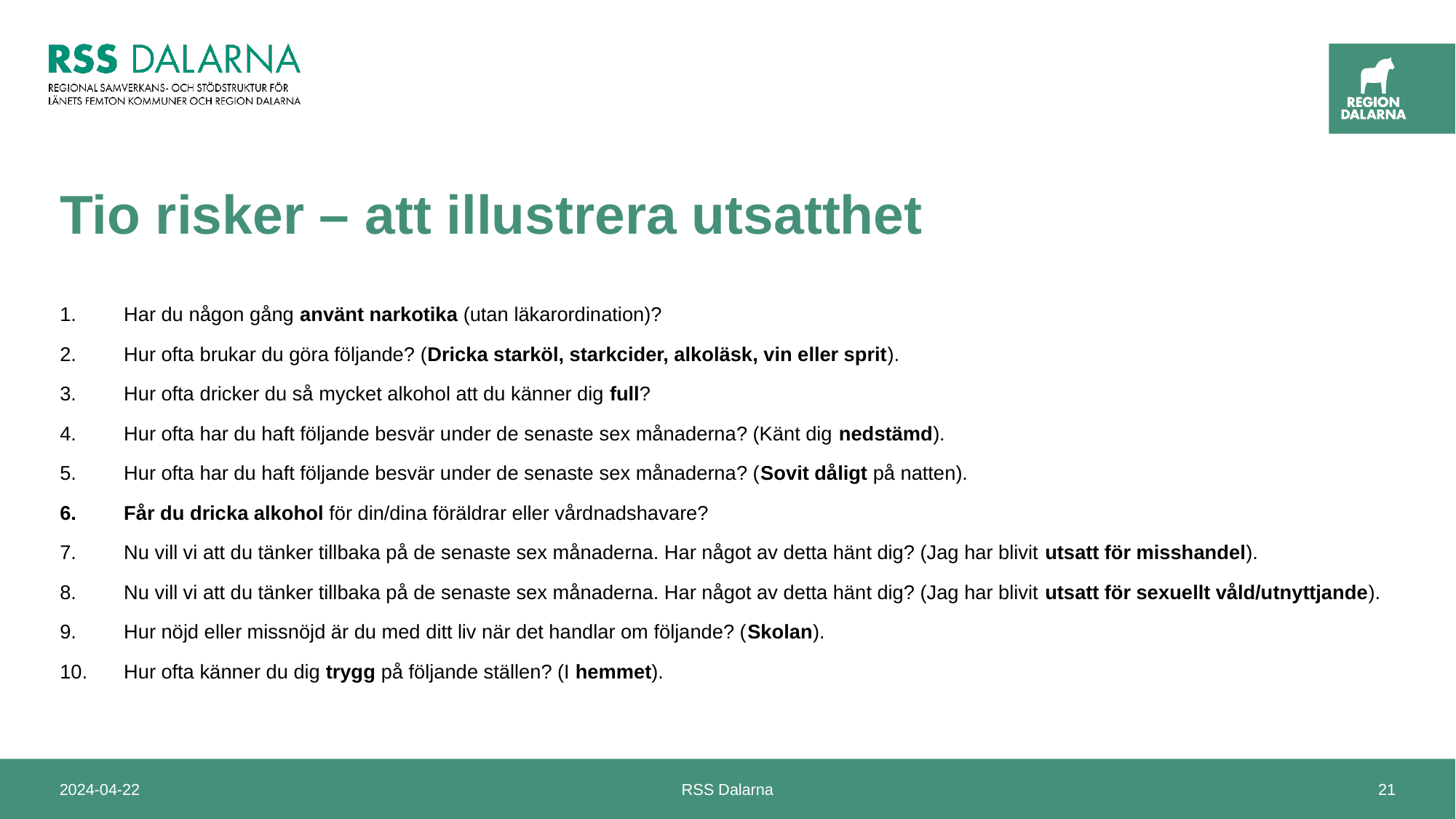

# Tio risker – att illustrera utsatthet
Har du någon gång använt narkotika (utan läkarordination)?
Hur ofta brukar du göra följande? (Dricka starköl, starkcider, alkoläsk, vin eller sprit).
Hur ofta dricker du så mycket alkohol att du känner dig full?
Hur ofta har du haft följande besvär under de senaste sex månaderna? (Känt dig nedstämd).
Hur ofta har du haft följande besvär under de senaste sex månaderna? (Sovit dåligt på natten).
Får du dricka alkohol för din/dina föräldrar eller vårdnadshavare?
Nu vill vi att du tänker tillbaka på de senaste sex månaderna. Har något av detta hänt dig? (Jag har blivit utsatt för misshandel).
Nu vill vi att du tänker tillbaka på de senaste sex månaderna. Har något av detta hänt dig? (Jag har blivit utsatt för sexuellt våld/utnyttjande).
Hur nöjd eller missnöjd är du med ditt liv när det handlar om följande? (Skolan).
Hur ofta känner du dig trygg på följande ställen? (I hemmet).

2024-04-22
RSS Dalarna
21